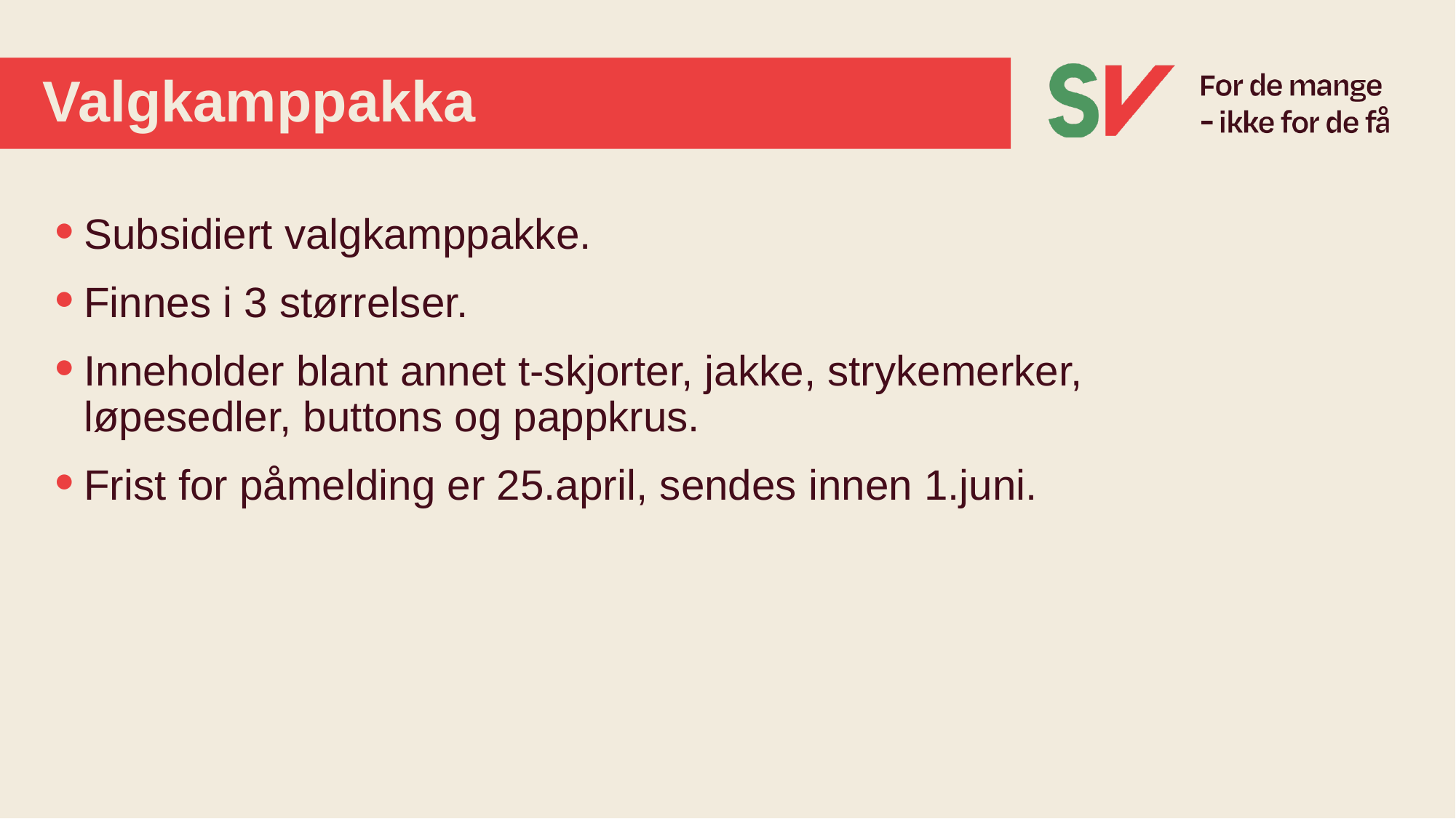

# Valgkamppakka
Subsidiert valgkamppakke.
Finnes i 3 størrelser.
Inneholder blant annet t-skjorter, jakke, strykemerker, løpesedler, buttons og pappkrus.
Frist for påmelding er 25.april, sendes innen 1.juni.